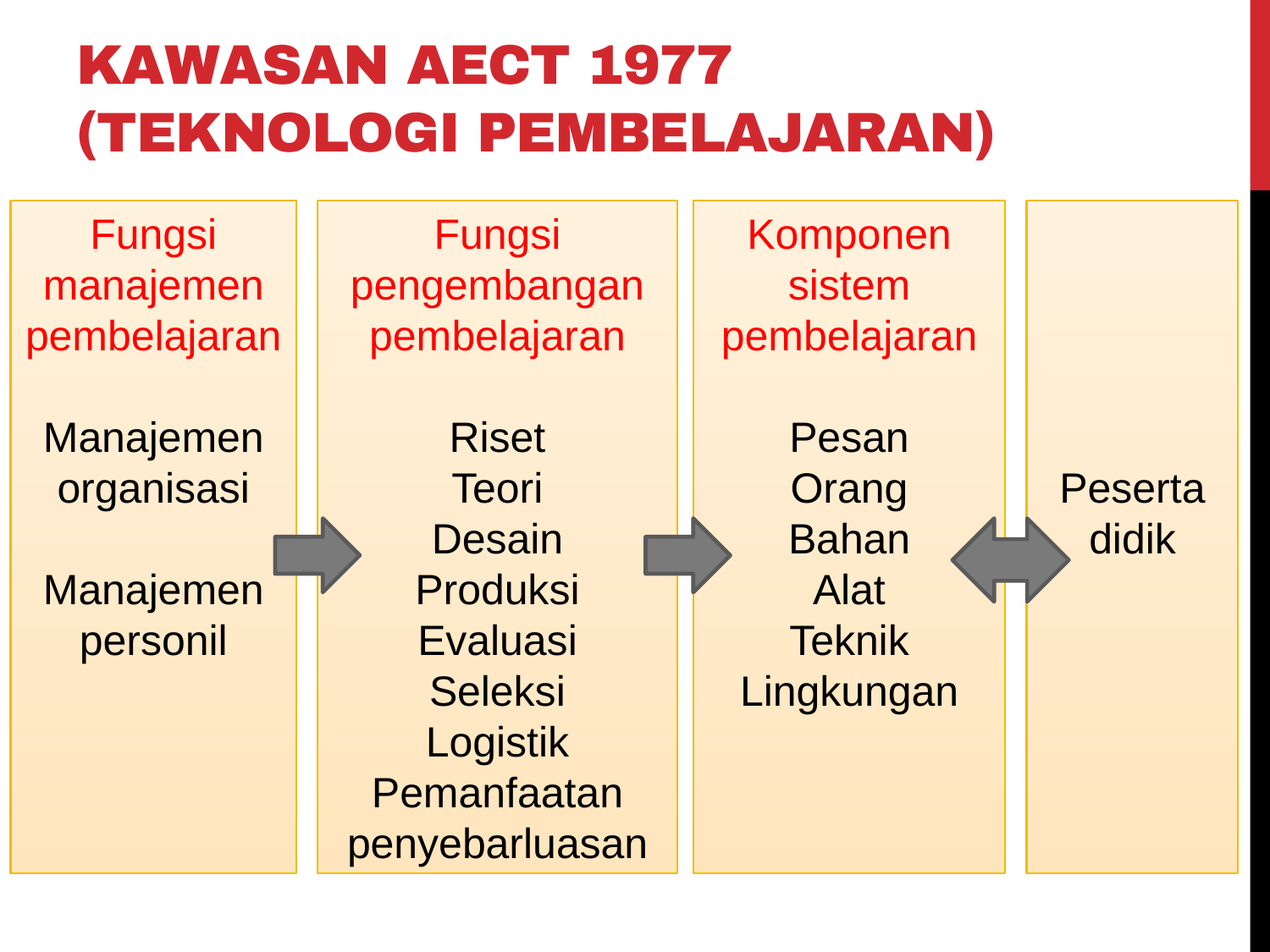

# Kawasan aect 1977 (Teknologi pembelajaran)
Fungsi manajemen pembelajaran

Manajemen organisasi

Manajemen personil

Fungsi pengembangan pembelajaran

Riset
Teori
Desain
Produksi
Evaluasi
Seleksi
Logistik
Pemanfaatan
penyebarluasan
Komponen sistem pembelajaran

Pesan
Orang
Bahan
Alat
Teknik
Lingkungan

Peserta didik